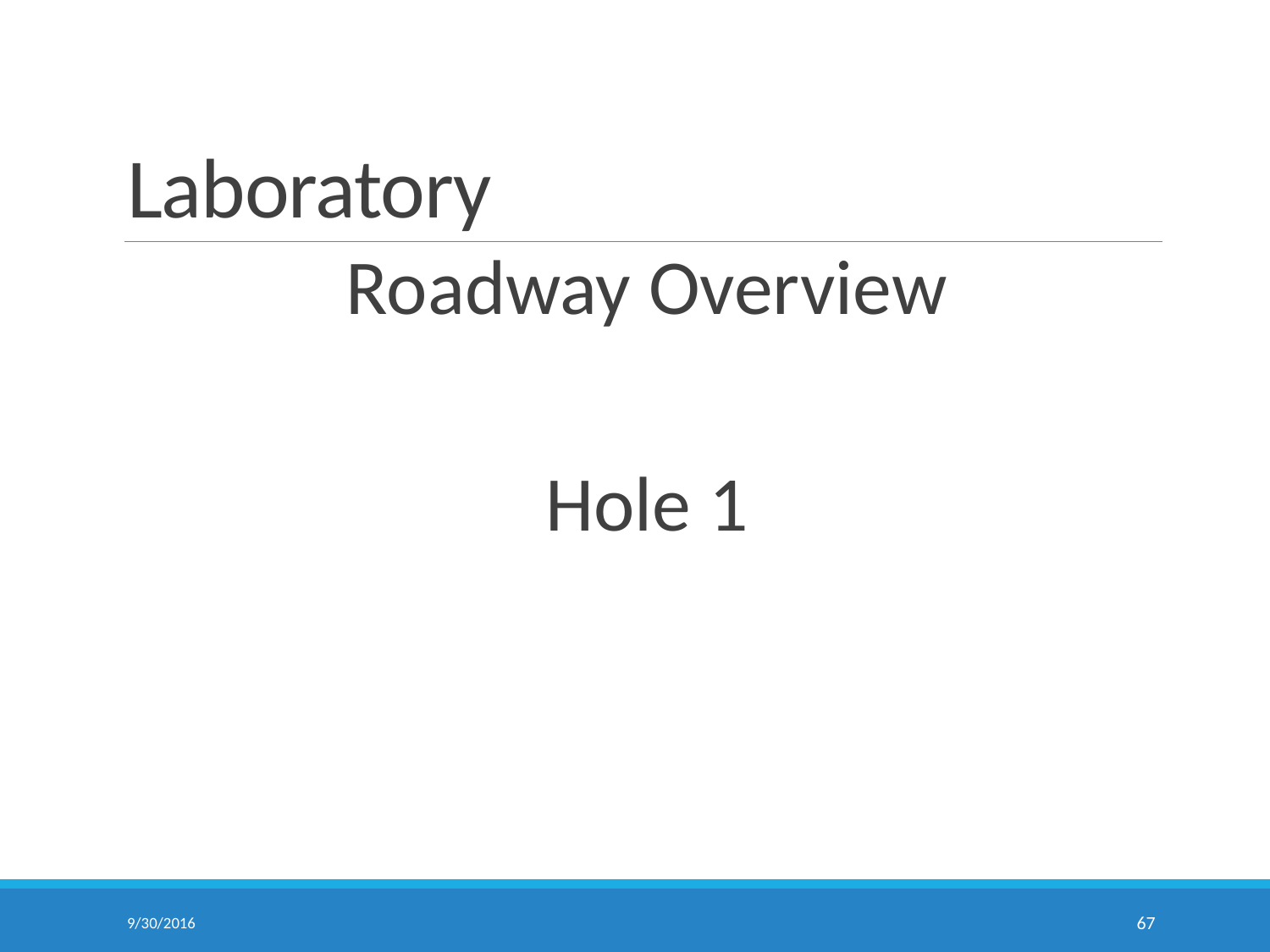

# Laboratory
Roadway Overview

Hole 1
9/30/2016
67